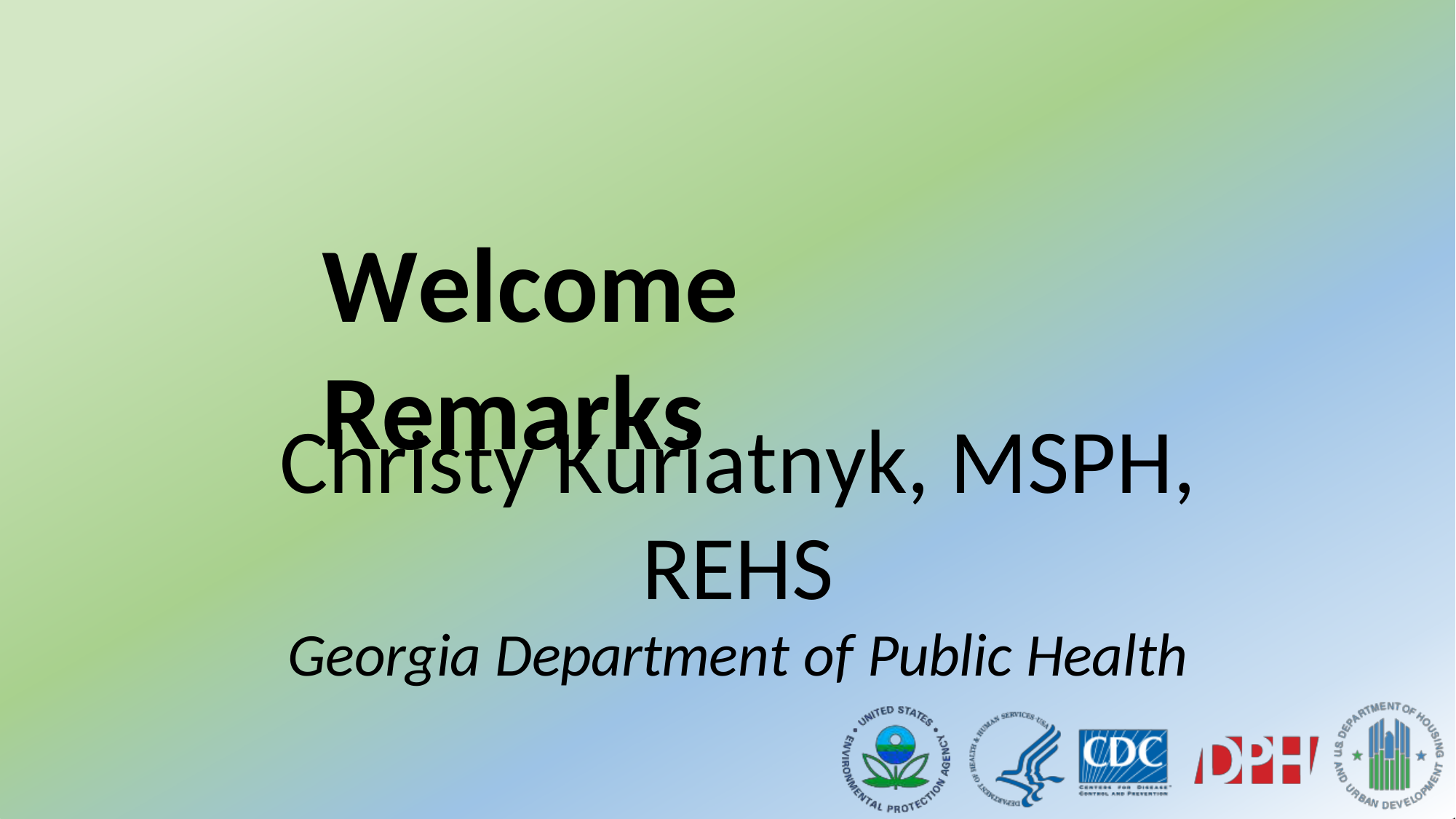

Welcome Remarks
Christy Kuriatnyk, MSPH, REHS
Georgia Department of Public Health